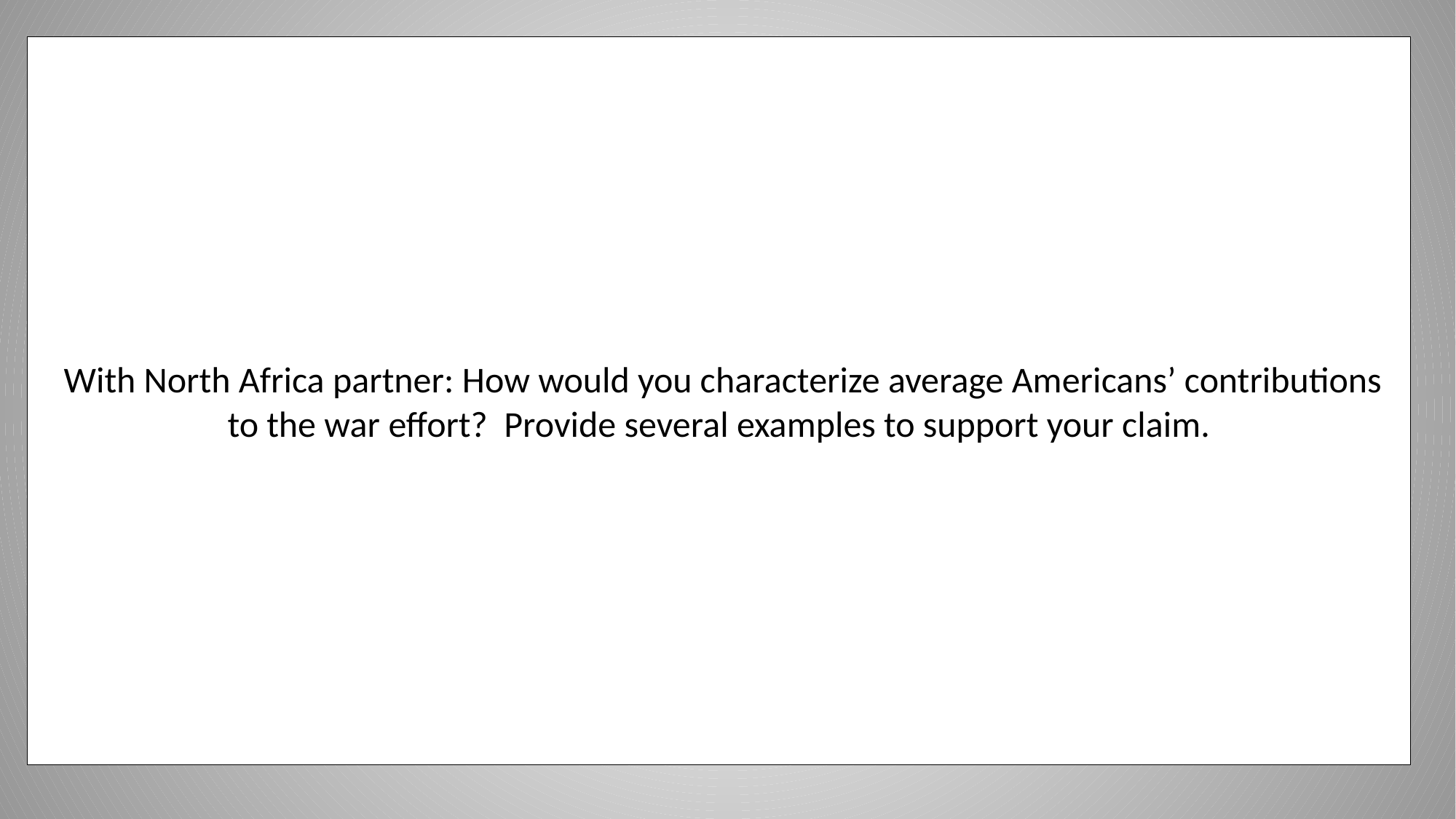

With North Africa partner: How would you characterize average Americans’ contributions to the war effort?  Provide several examples to support your claim.